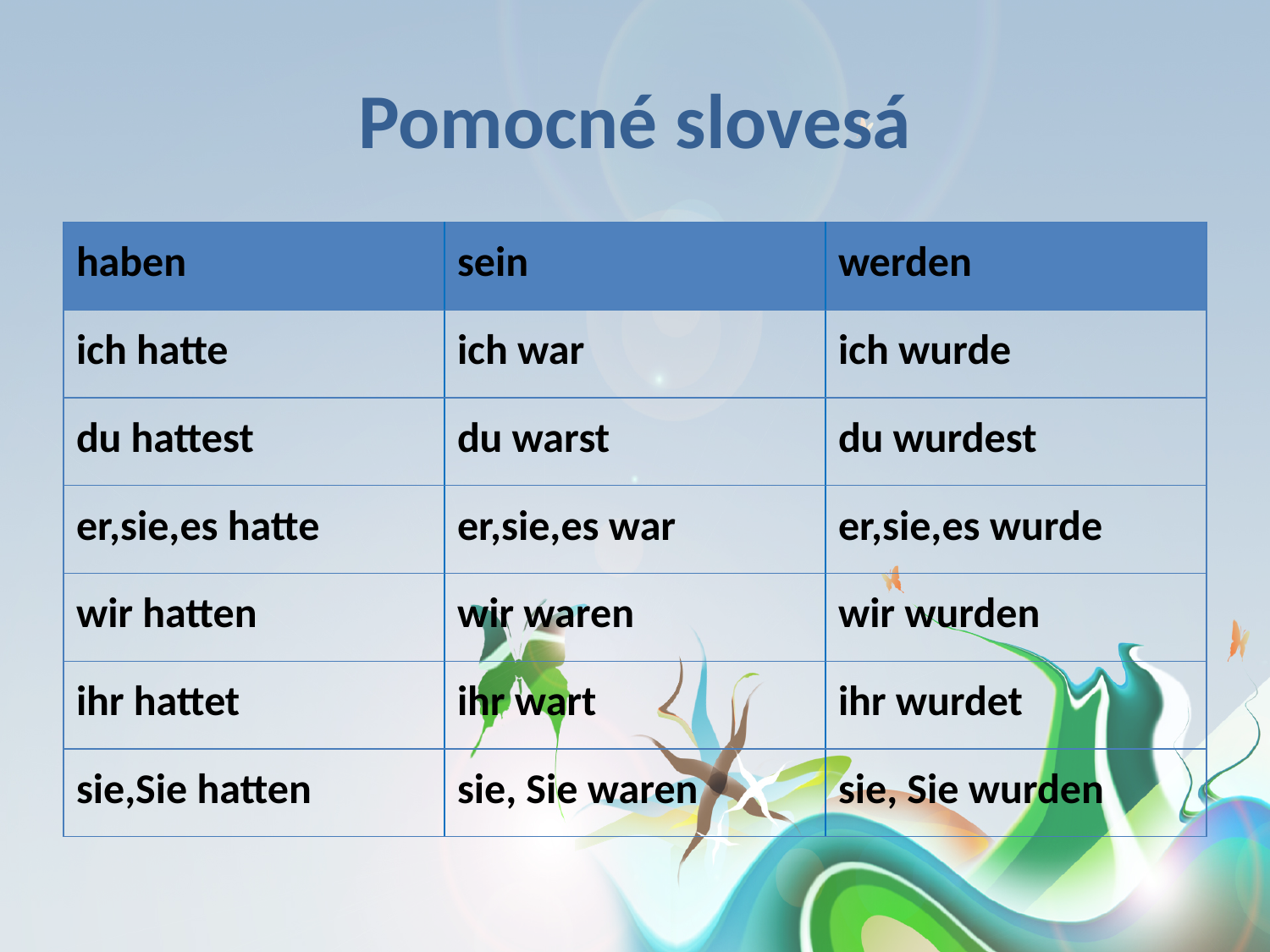

# Pomocné slovesá
| haben | sein | werden |
| --- | --- | --- |
| ich hatte | ich war | ich wurde |
| du hattest | du warst | du wurdest |
| er,sie,es hatte | er,sie,es war | er,sie,es wurde |
| wir hatten | wir waren | wir wurden |
| ihr hattet | ihr wart | ihr wurdet |
| sie,Sie hatten | sie, Sie waren | sie, Sie wurden |